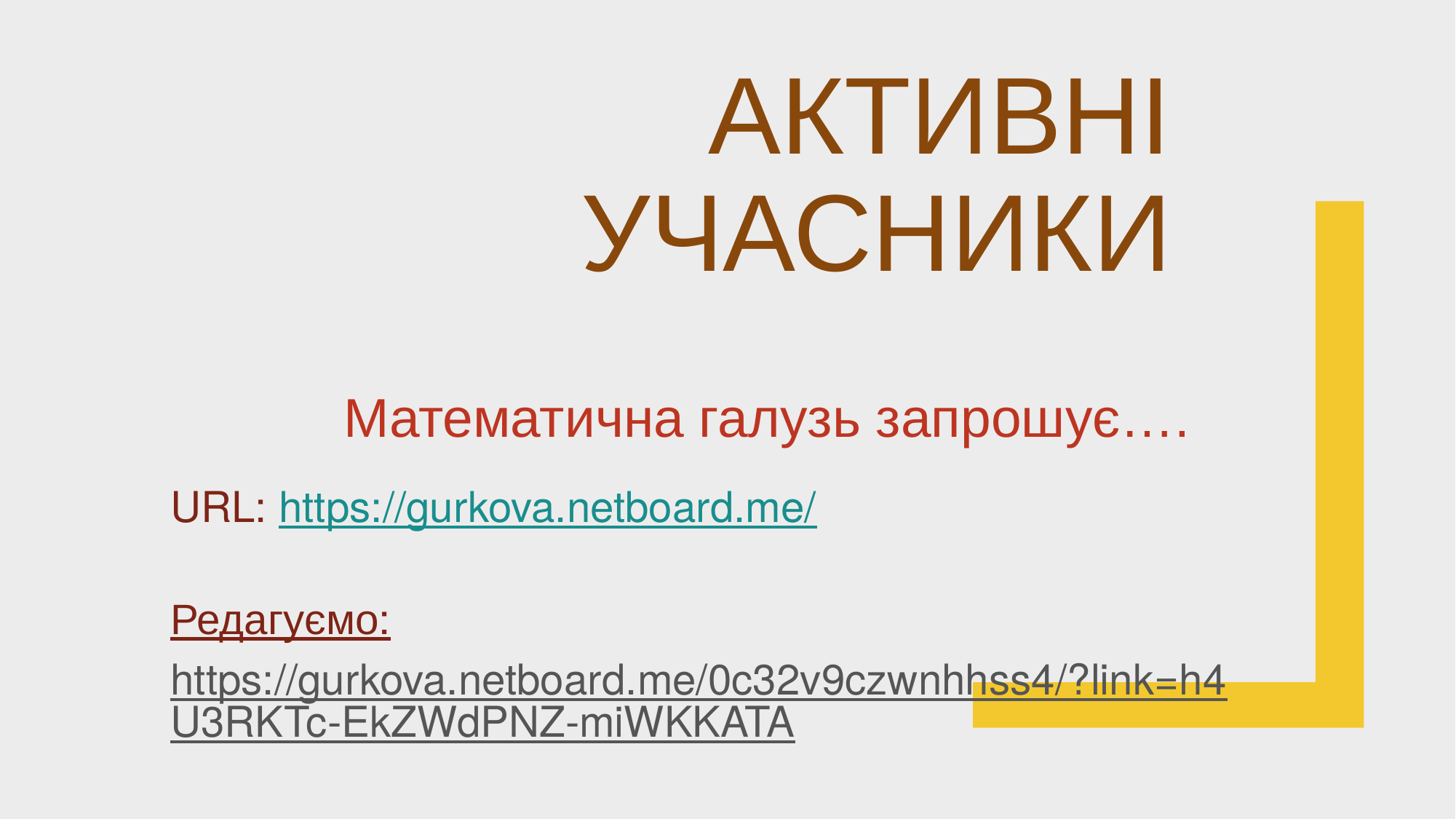

# Активні учасники
Математична галузь запрошує….
URL: https://gurkova.netboard.me/

Редагуємо:
https://gurkova.netboard.me/0c32v9czwnhhss4/?link=h4U3RKTc-EkZWdPNZ-miWKKATA